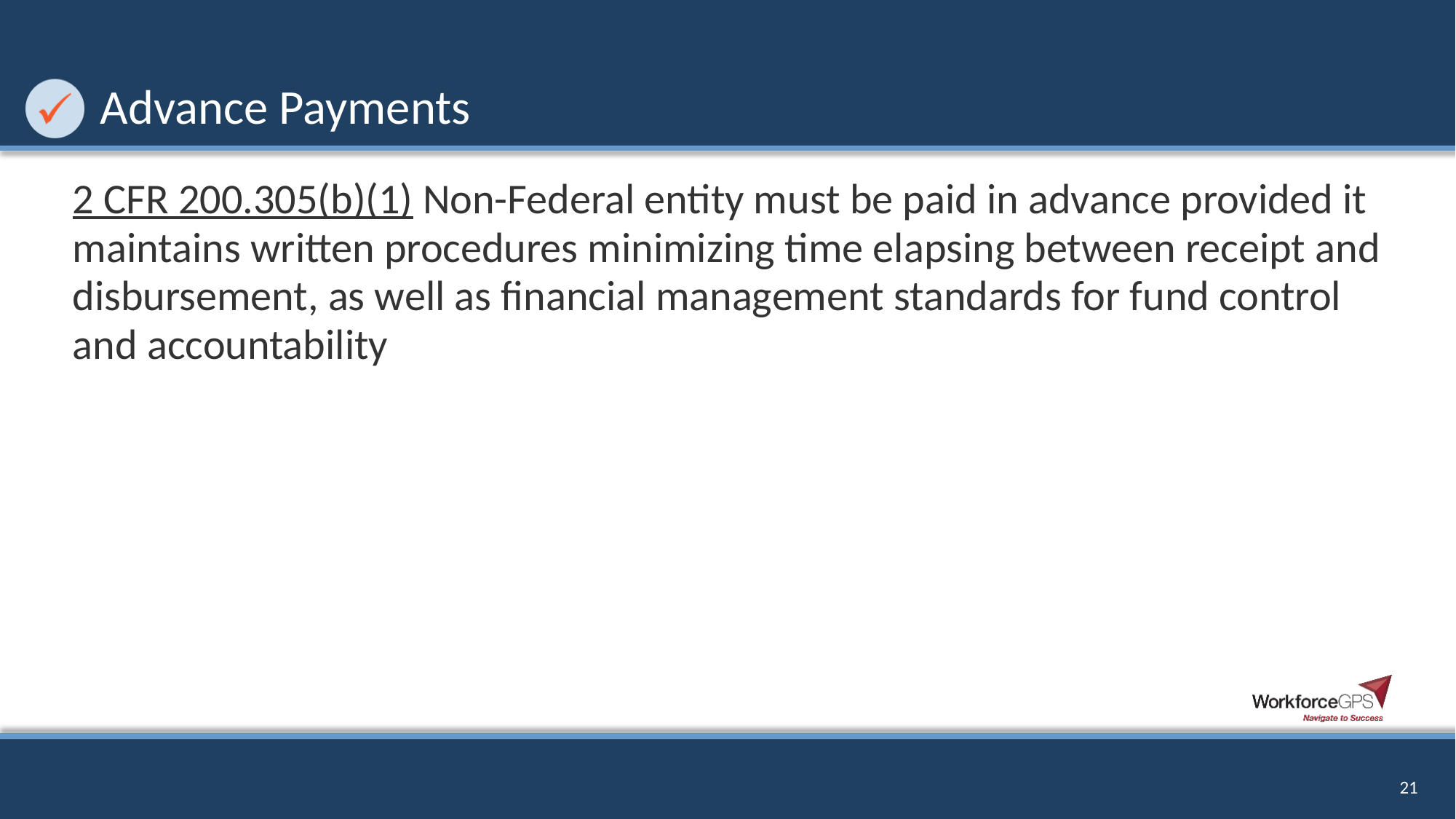

# Advance Payments
2 CFR 200.305(b)(1) Non-Federal entity must be paid in advance provided it maintains written procedures minimizing time elapsing between receipt and disbursement, as well as financial management standards for fund control and accountability

21